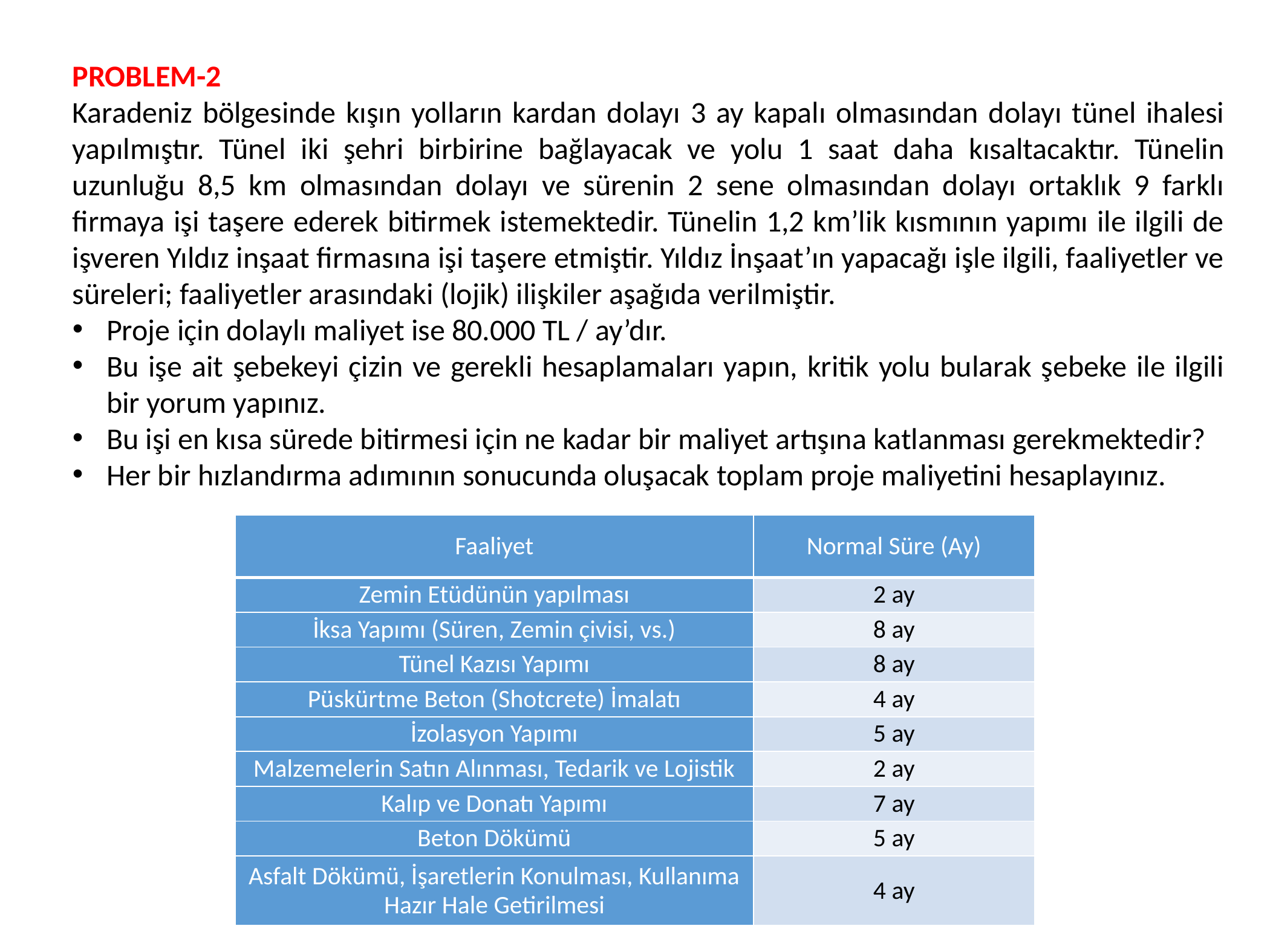

PROBLEM-2
Karadeniz bölgesinde kışın yolların kardan dolayı 3 ay kapalı olmasından dolayı tünel ihalesi yapılmıştır. Tünel iki şehri birbirine bağlayacak ve yolu 1 saat daha kısaltacaktır. Tünelin uzunluğu 8,5 km olmasından dolayı ve sürenin 2 sene olmasından dolayı ortaklık 9 farklı firmaya işi taşere ederek bitirmek istemektedir. Tünelin 1,2 km’lik kısmının yapımı ile ilgili de işveren Yıldız inşaat firmasına işi taşere etmiştir. Yıldız İnşaat’ın yapacağı işle ilgili, faaliyetler ve süreleri; faaliyetler arasındaki (lojik) ilişkiler aşağıda verilmiştir.
Proje için dolaylı maliyet ise 80.000 TL / ay’dır.
Bu işe ait şebekeyi çizin ve gerekli hesaplamaları yapın, kritik yolu bularak şebeke ile ilgili bir yorum yapınız.
Bu işi en kısa sürede bitirmesi için ne kadar bir maliyet artışına katlanması gerekmektedir?
Her bir hızlandırma adımının sonucunda oluşacak toplam proje maliyetini hesaplayınız.

| Faaliyet | Normal Süre (Ay) |
| --- | --- |
| Zemin Etüdünün yapılması | 2 ay |
| İksa Yapımı (Süren, Zemin çivisi, vs.) | 8 ay |
| Tünel Kazısı Yapımı | 8 ay |
| Püskürtme Beton (Shotcrete) İmalatı | 4 ay |
| İzolasyon Yapımı | 5 ay |
| Malzemelerin Satın Alınması, Tedarik ve Lojistik | 2 ay |
| Kalıp ve Donatı Yapımı | 7 ay |
| Beton Dökümü | 5 ay |
| Asfalt Dökümü, İşaretlerin Konulması, Kullanıma Hazır Hale Getirilmesi | 4 ay |